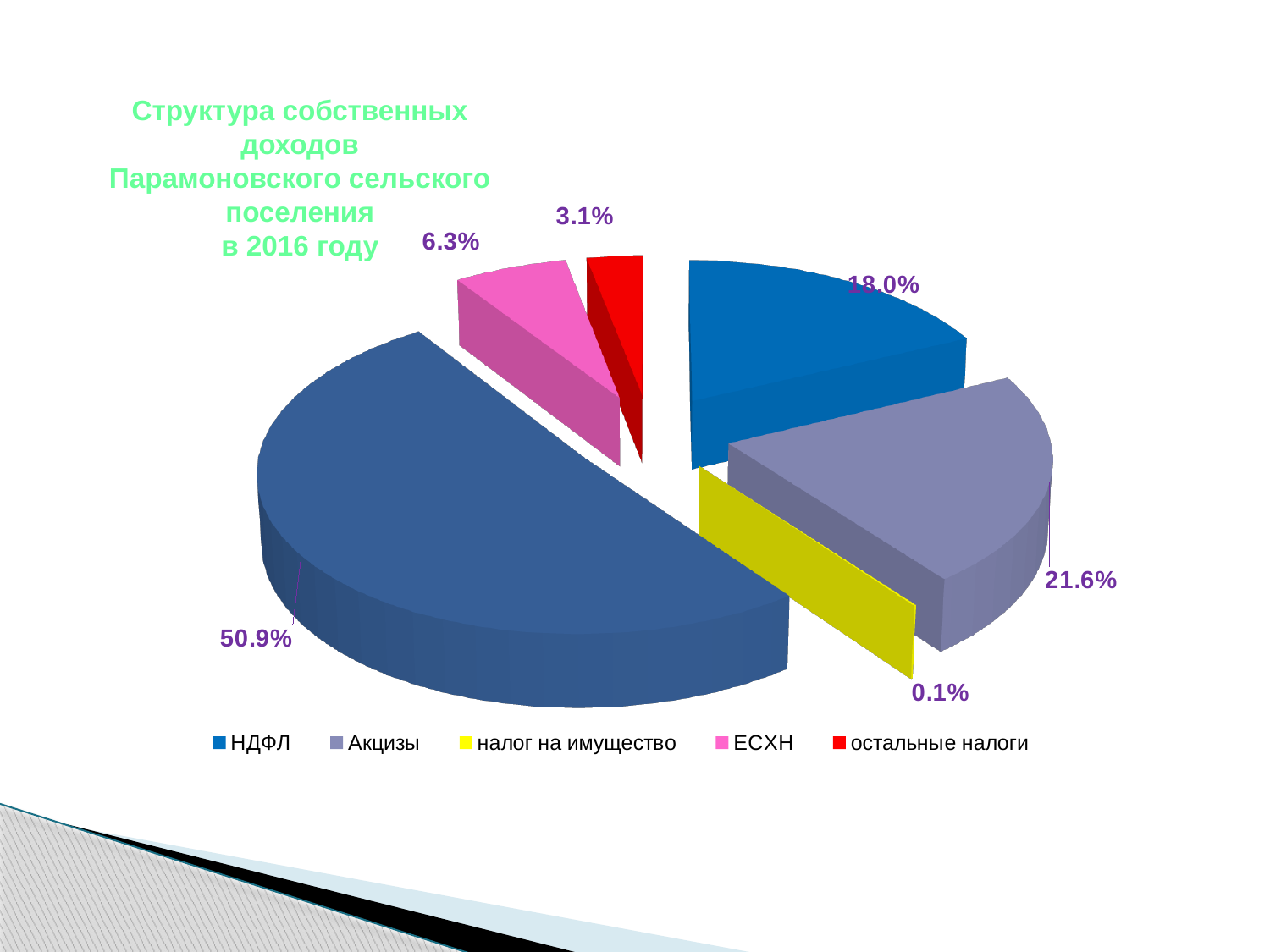

Структура собственных доходов
Парамоновского сельского поселения
в 2016 году

[unsupported chart]